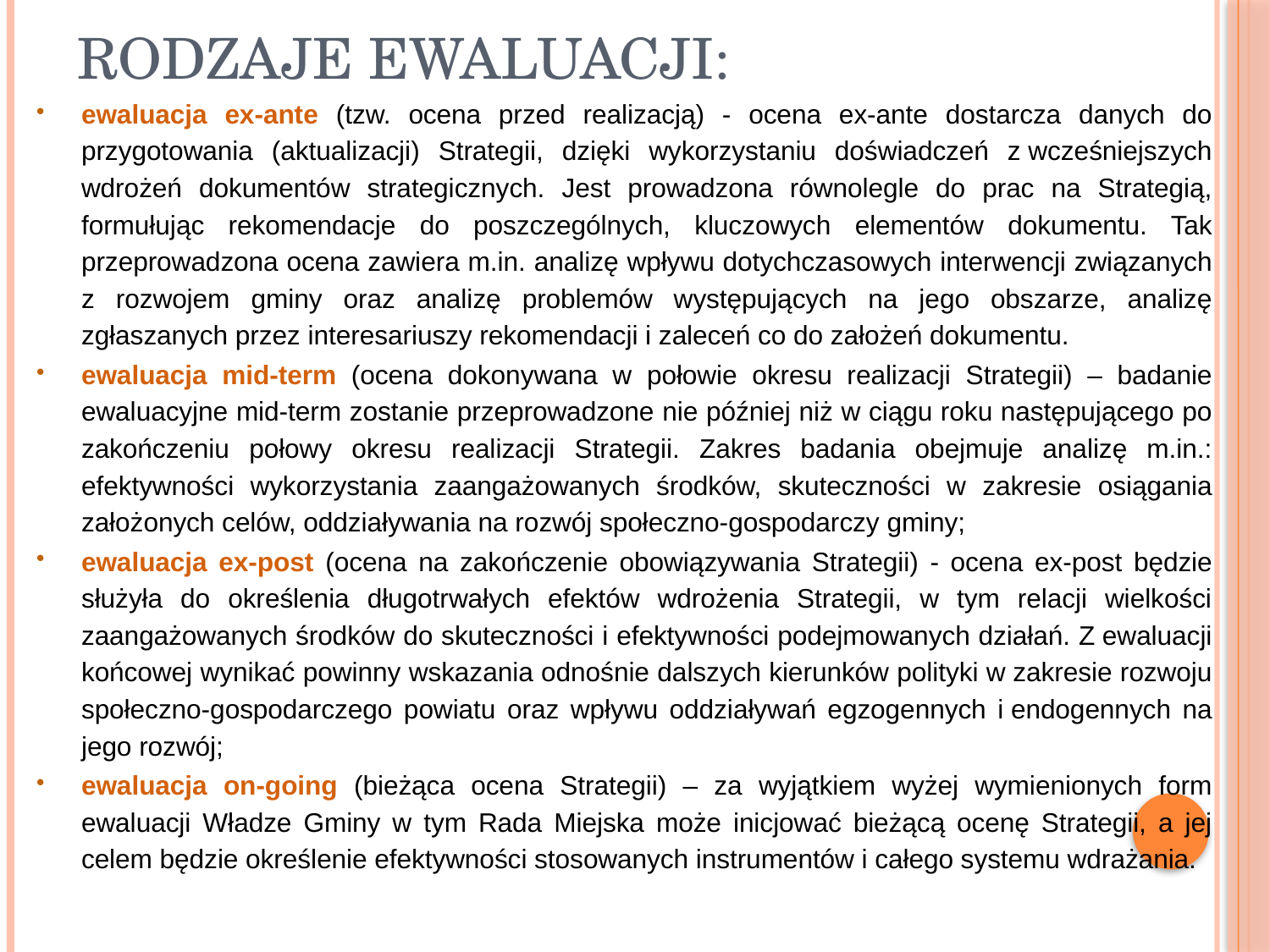

# Rodzaje ewaluacji:
ewaluacja ex-ante (tzw. ocena przed realizacją) - ocena ex-ante dostarcza danych do przygotowania (aktualizacji) Strategii, dzięki wykorzystaniu doświadczeń z wcześniejszych wdrożeń dokumentów strategicznych. Jest prowadzona równolegle do prac na Strategią, formułując rekomendacje do poszczególnych, kluczowych elementów dokumentu. Tak przeprowadzona ocena zawiera m.in. analizę wpływu dotychczasowych interwencji związanych z rozwojem gminy oraz analizę problemów występujących na jego obszarze, analizę zgłaszanych przez interesariuszy rekomendacji i zaleceń co do założeń dokumentu.
ewaluacja mid-term (ocena dokonywana w połowie okresu realizacji Strategii) – badanie ewaluacyjne mid-term zostanie przeprowadzone nie później niż w ciągu roku następującego po zakończeniu połowy okresu realizacji Strategii. Zakres badania obejmuje analizę m.in.: efektywności wykorzystania zaangażowanych środków, skuteczności w zakresie osiągania założonych celów, oddziaływania na rozwój społeczno-gospodarczy gminy;
ewaluacja ex-post (ocena na zakończenie obowiązywania Strategii) - ocena ex-post będzie służyła do określenia długotrwałych efektów wdrożenia Strategii, w tym relacji wielkości zaangażowanych środków do skuteczności i efektywności podejmowanych działań. Z ewaluacji końcowej wynikać powinny wskazania odnośnie dalszych kierunków polityki w zakresie rozwoju społeczno-gospodarczego powiatu oraz wpływu oddziaływań egzogennych i endogennych na jego rozwój;
ewaluacja on-going (bieżąca ocena Strategii) – za wyjątkiem wyżej wymienionych form ewaluacji Władze Gminy w tym Rada Miejska może inicjować bieżącą ocenę Strategii, a jej celem będzie określenie efektywności stosowanych instrumentów i całego systemu wdrażania.